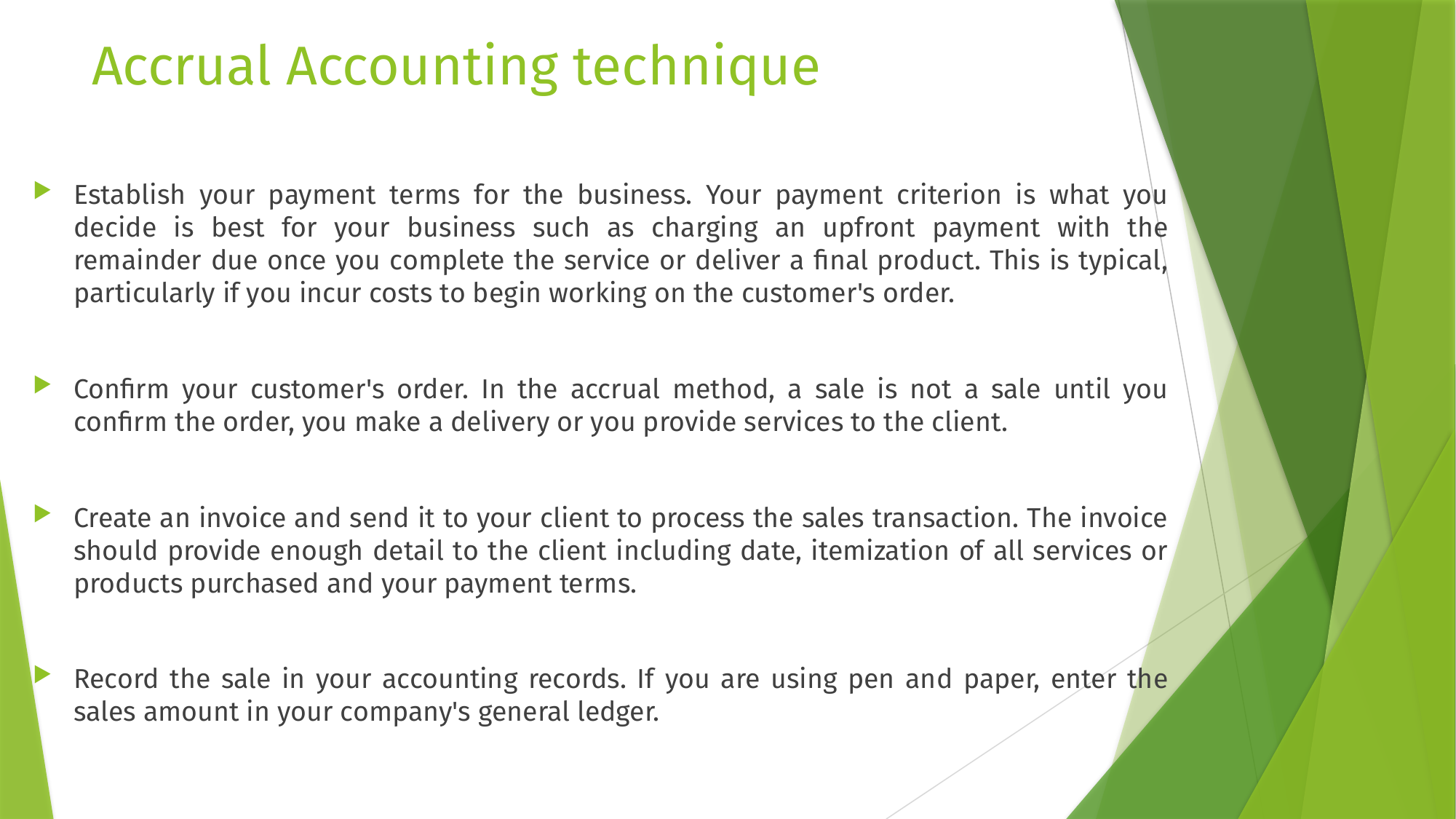

# Accrual Accounting technique
Establish your payment terms for the business. Your payment criterion is what you decide is best for your business such as charging an upfront payment with the remainder due once you complete the service or deliver a final product. This is typical, particularly if you incur costs to begin working on the customer's order.

Confirm your customer's order. In the accrual method, a sale is not a sale until you confirm the order, you make a delivery or you provide services to the client.

Create an invoice and send it to your client to process the sales transaction. The invoice should provide enough detail to the client including date, itemization of all services or products purchased and your payment terms.

Record the sale in your accounting records. If you are using pen and paper, enter the sales amount in your company's general ledger.